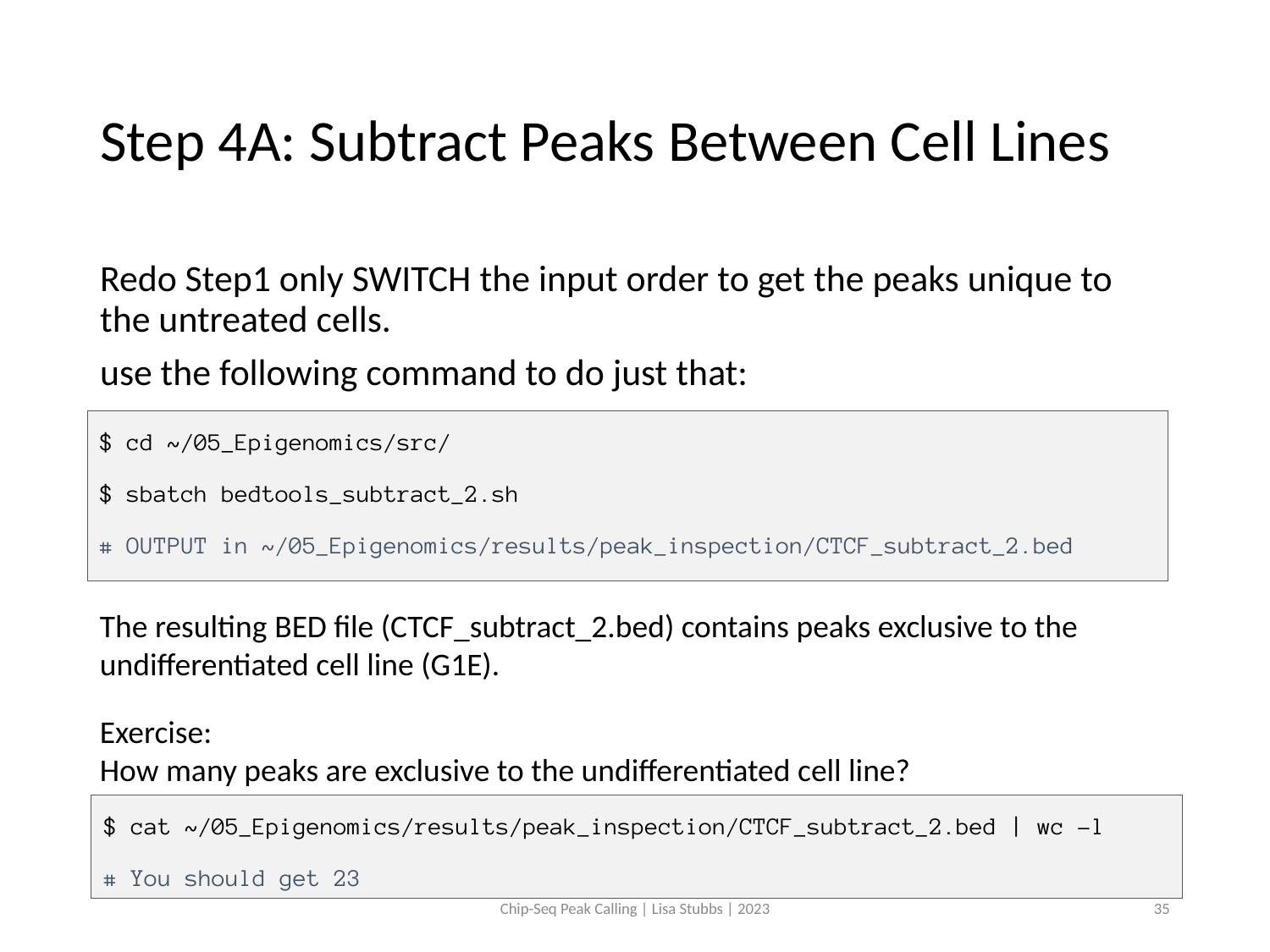

# Step 4A: Subtract Peaks Between Cell Lines
Redo Step1 only SWITCH the input order to get the peaks unique to the untreated cells.
use the following command to do just that:

$ cd ~/05_Epigenomics/src/
$ sbatch bedtools_subtract_2.sh
# OUTPUT in ~/05_Epigenomics/results/peak_inspection/CTCF_subtract_2.bed

The resulting BED file (CTCF_subtract_2.bed) contains peaks exclusive to the undifferentiated cell line (G1E).

Exercise:
How many peaks are exclusive to the undifferentiated cell line?
$ cat ~/05_Epigenomics/results/peak_inspection/CTCF_subtract_2.bed | wc -l
# You should get 23
Chip-Seq Peak Calling | Lisa Stubbs | 2023
35